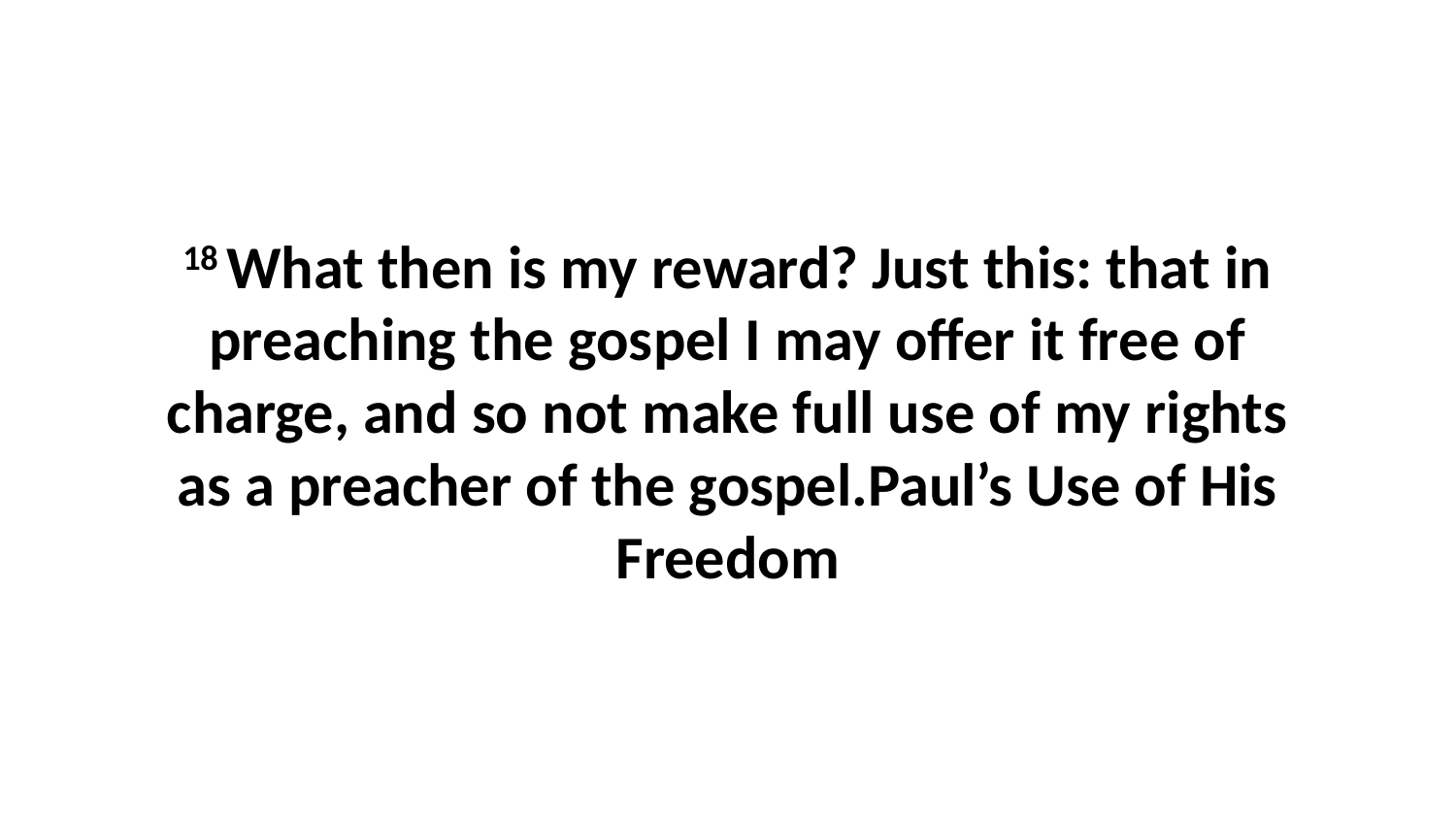

18 What then is my reward? Just this: that in preaching the gospel I may offer it free of charge, and so not make full use of my rights as a preacher of the gospel.Paul’s Use of His Freedom